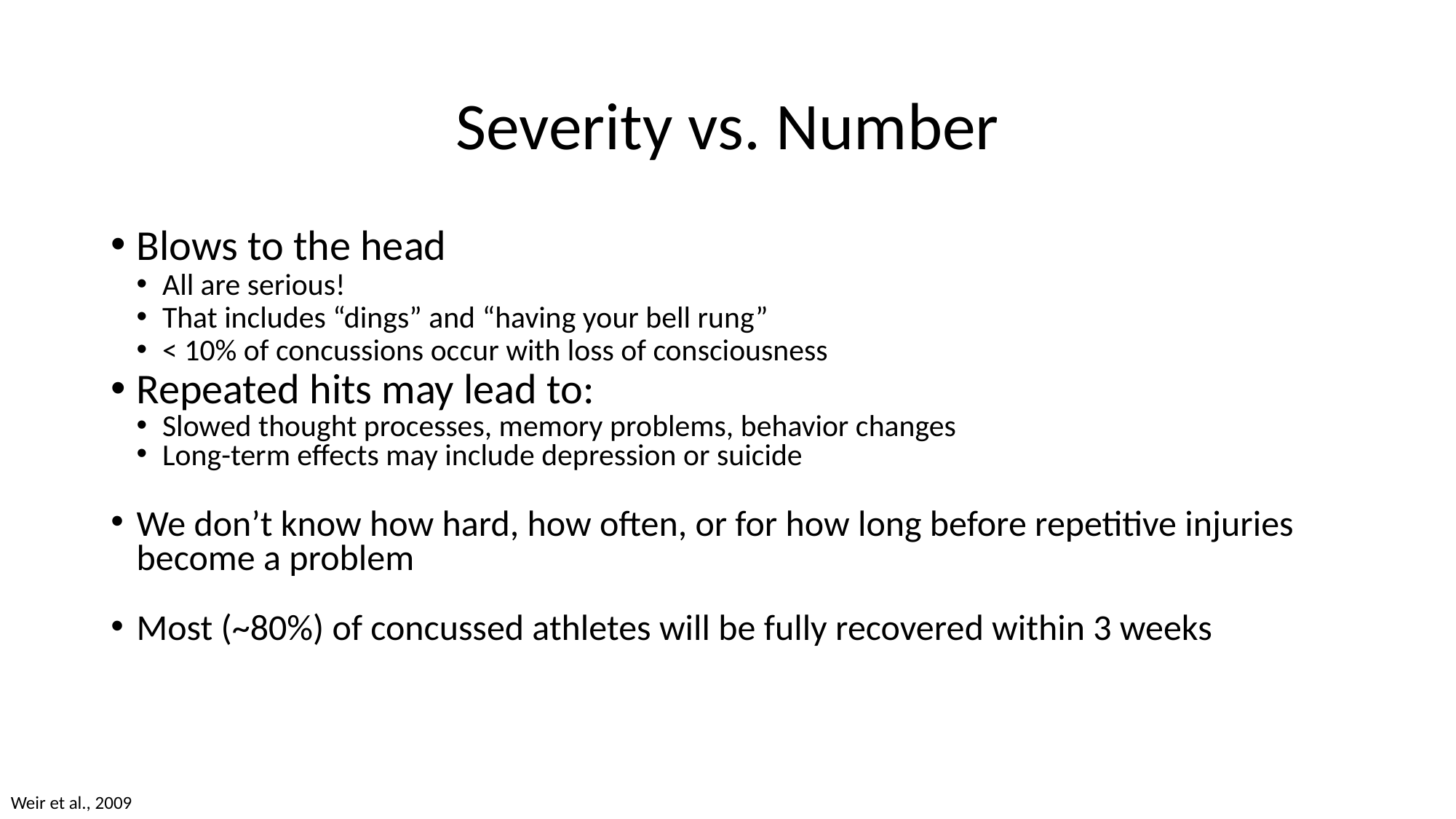

Severity vs. Number
Blows to the head
All are serious!
That includes “dings” and “having your bell rung”
< 10% of concussions occur with loss of consciousness
Repeated hits may lead to:
Slowed thought processes, memory problems, behavior changes
Long-term effects may include depression or suicide

We don’t know how hard, how often, or for how long before repetitive injuries become a problem

Most (~80%) of concussed athletes will be fully recovered within 3 weeks

Weir et al., 2009